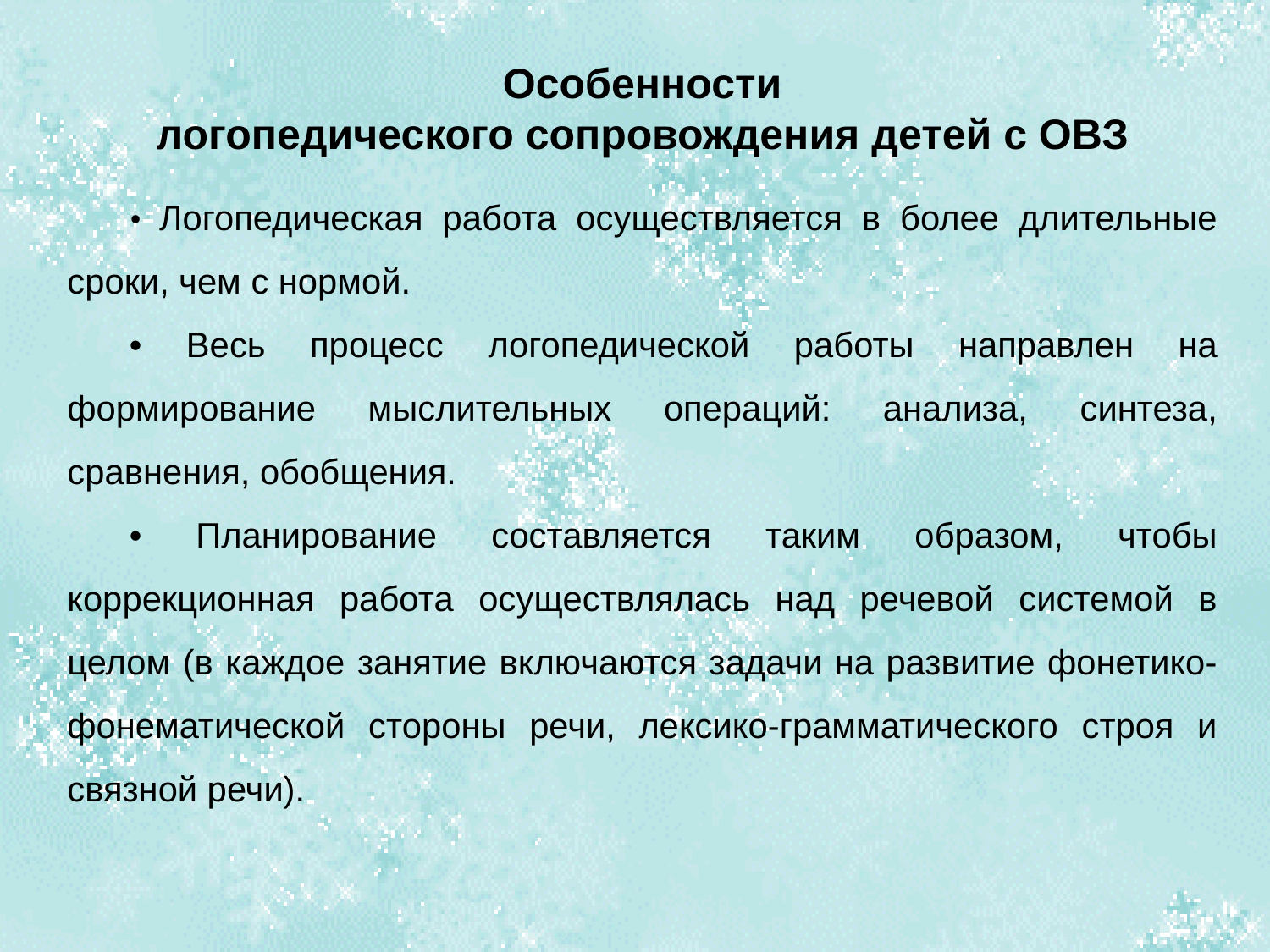

Особенности
логопедического сопровождения детей с ОВЗ

• Логопедическая работа осуществляется в более длительные сроки, чем с нормой.
• Весь процесс логопедической работы направлен на формирование мыслительных операций: анализа, синтеза, сравнения, обобщения.
• Планирование составляется таким образом, чтобы коррекционная работа осуществлялась над речевой системой в целом (в каждое занятие включаются задачи на развитие фонетико-фонематической стороны речи, лексико-грамматического строя и связной речи).